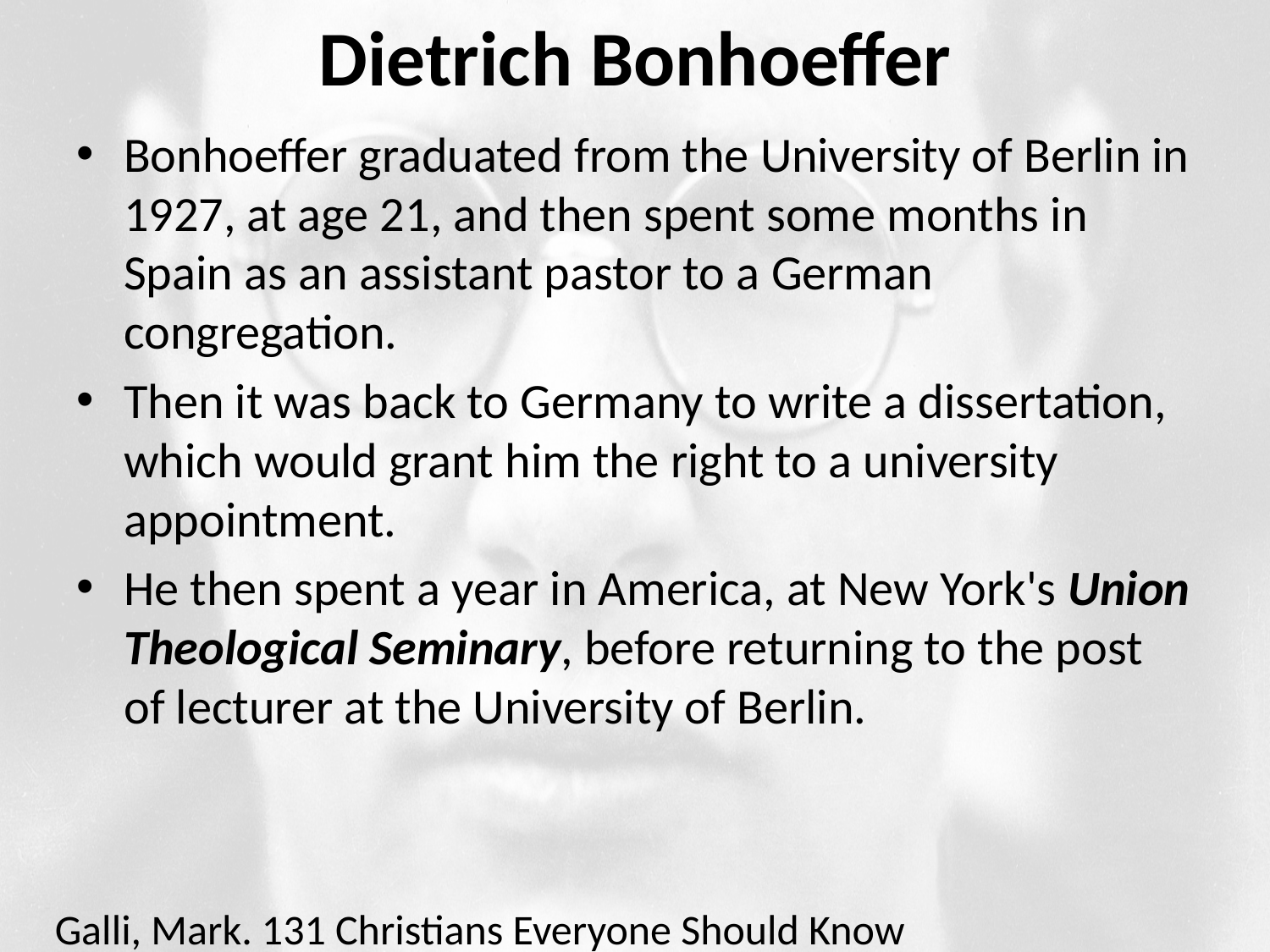

# Dietrich Bonhoeffer
Bonhoeffer graduated from the University of Berlin in 1927, at age 21, and then spent some months in Spain as an assistant pastor to a German congregation.
Then it was back to Germany to write a dissertation, which would grant him the right to a university appointment.
He then spent a year in America, at New York's Union Theological Seminary, before returning to the post of lecturer at the University of Berlin.
Galli, Mark. 131 Christians Everyone Should Know